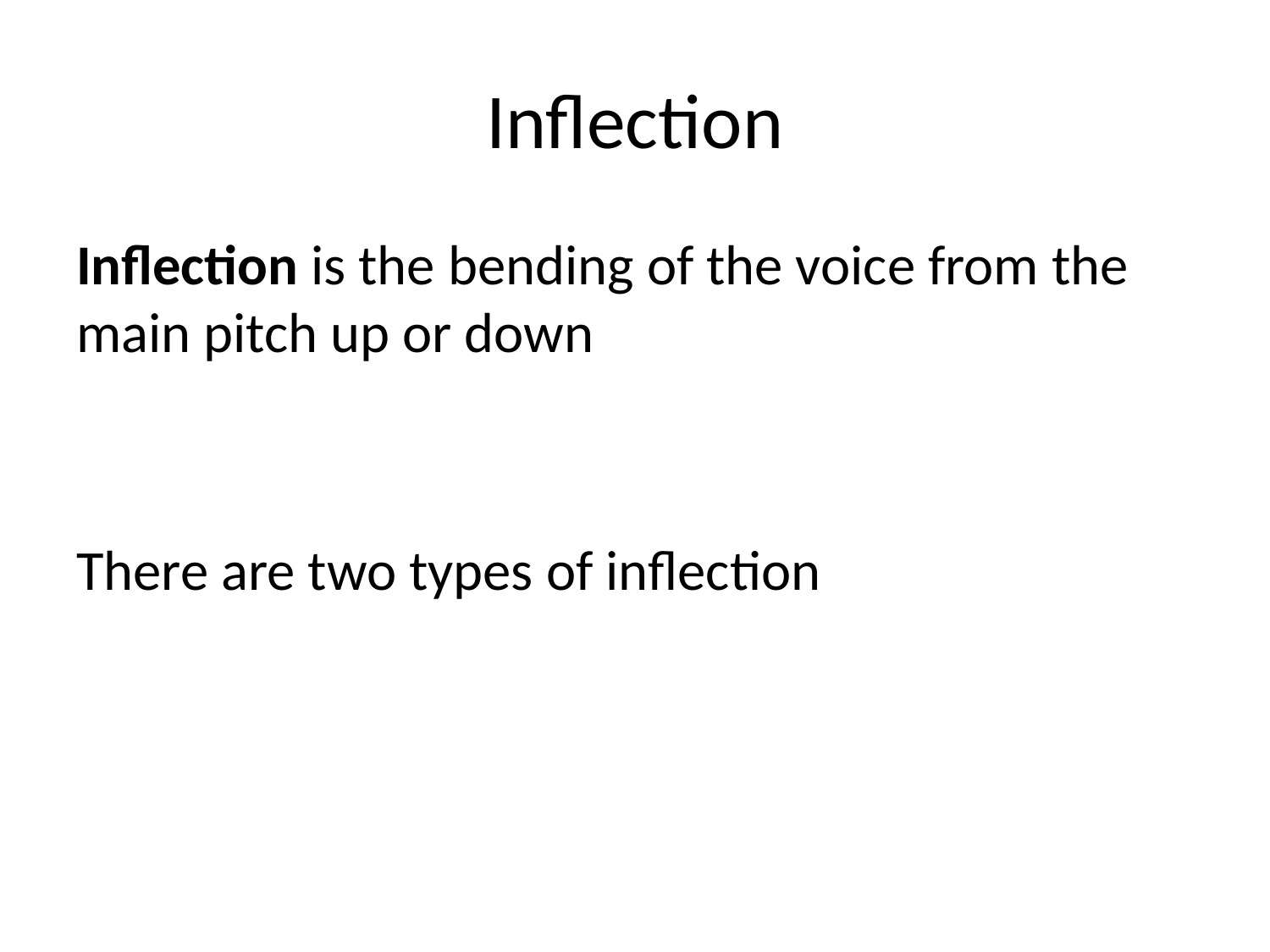

# Inflection
Inflection is the bending of the voice from the main pitch up or down

There are two types of inflection